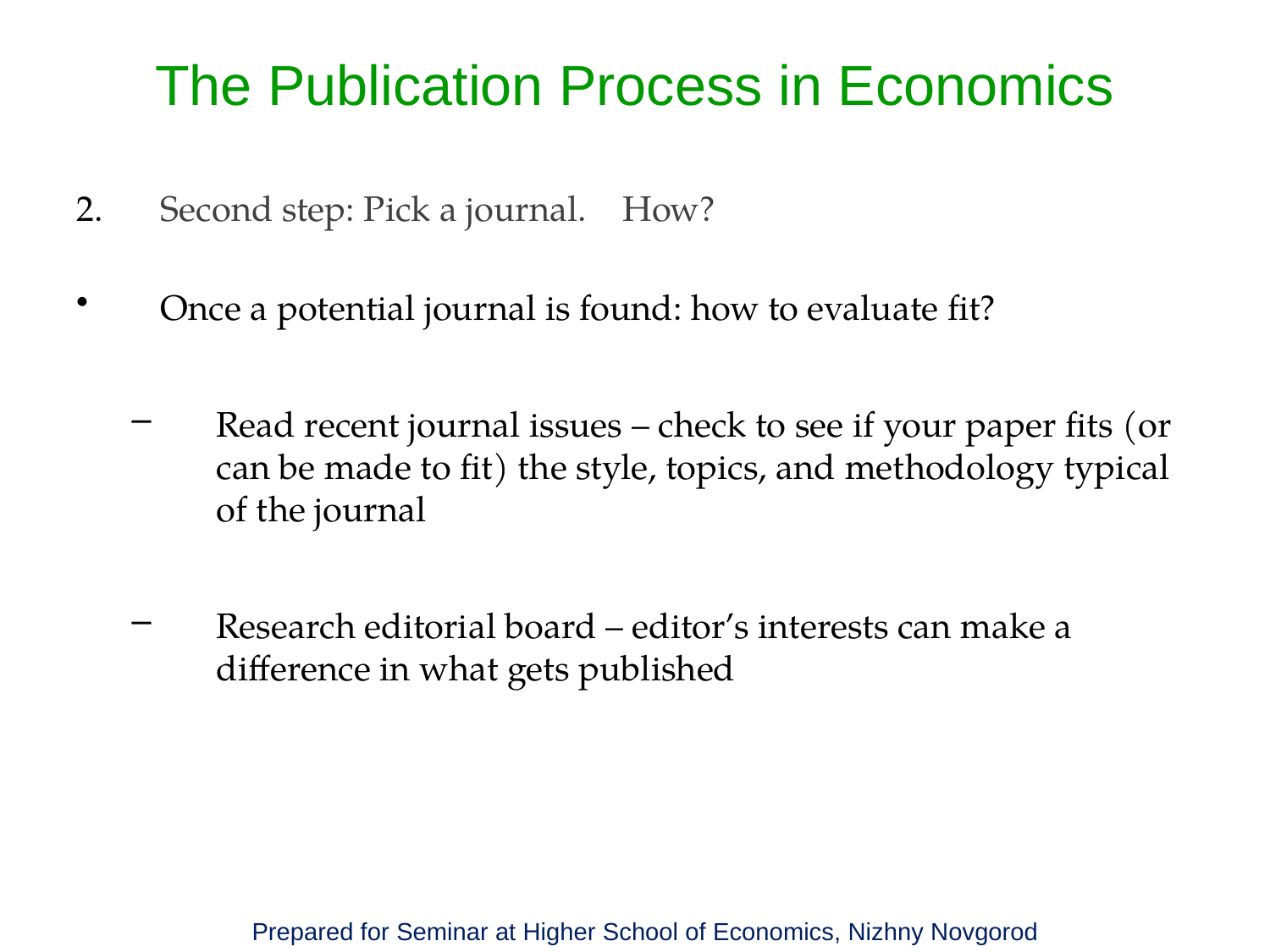

# The Publication Process in Economics
2.	Second step: Pick a journal.    How?

Once a potential journal is found: how to evaluate fit?

Read recent journal issues – check to see if your paper fits (or can be made to fit) the style, topics, and methodology typical of the journal

Research editorial board – editor’s interests can make a difference in what gets published

Prepared for Seminar at Higher School of Economics, Nizhny Novgorod